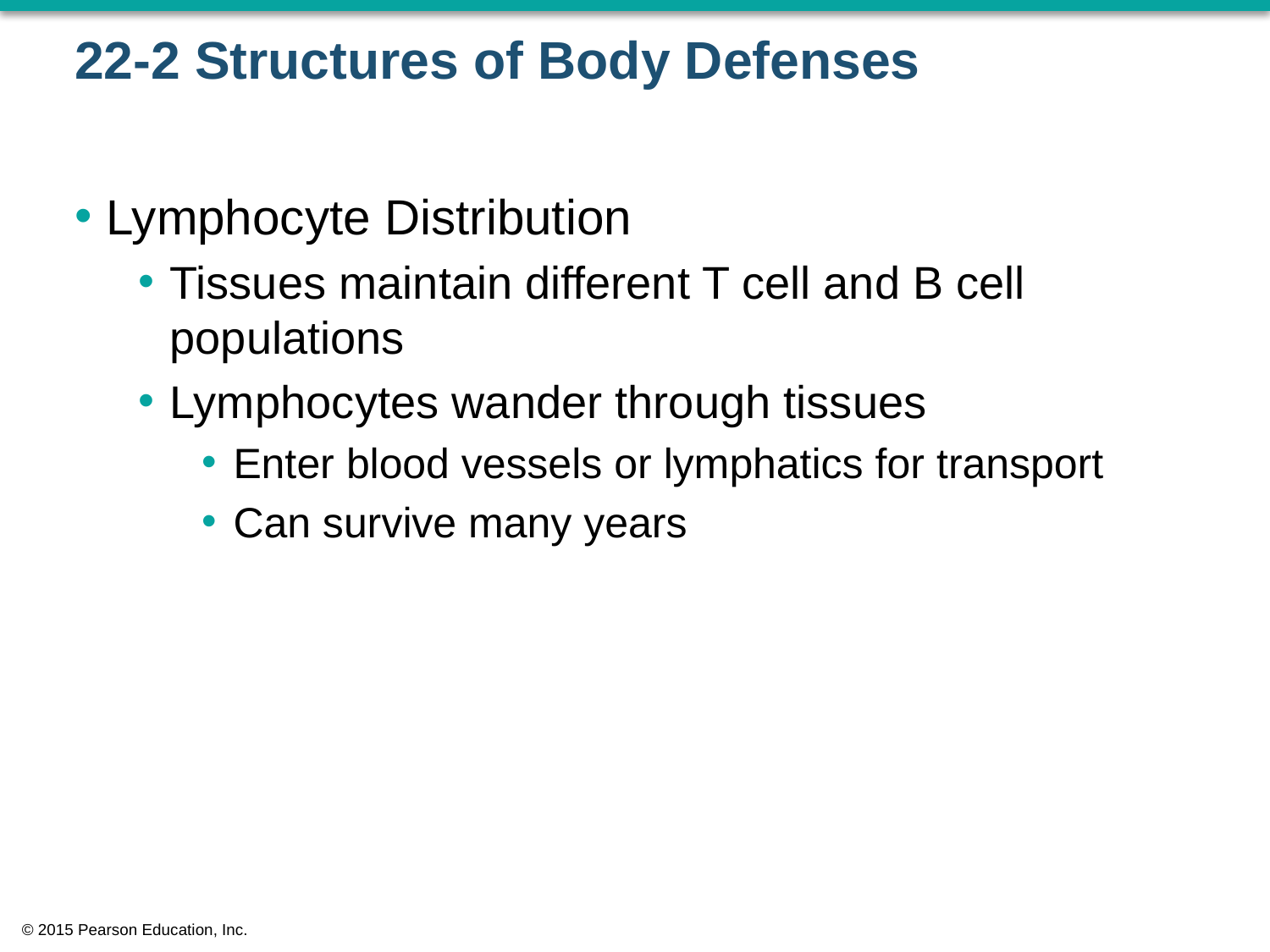

# 22-2 Structures of Body Defenses
Lymphocyte Distribution
Tissues maintain different T cell and B cell populations
Lymphocytes wander through tissues
Enter blood vessels or lymphatics for transport
Can survive many years